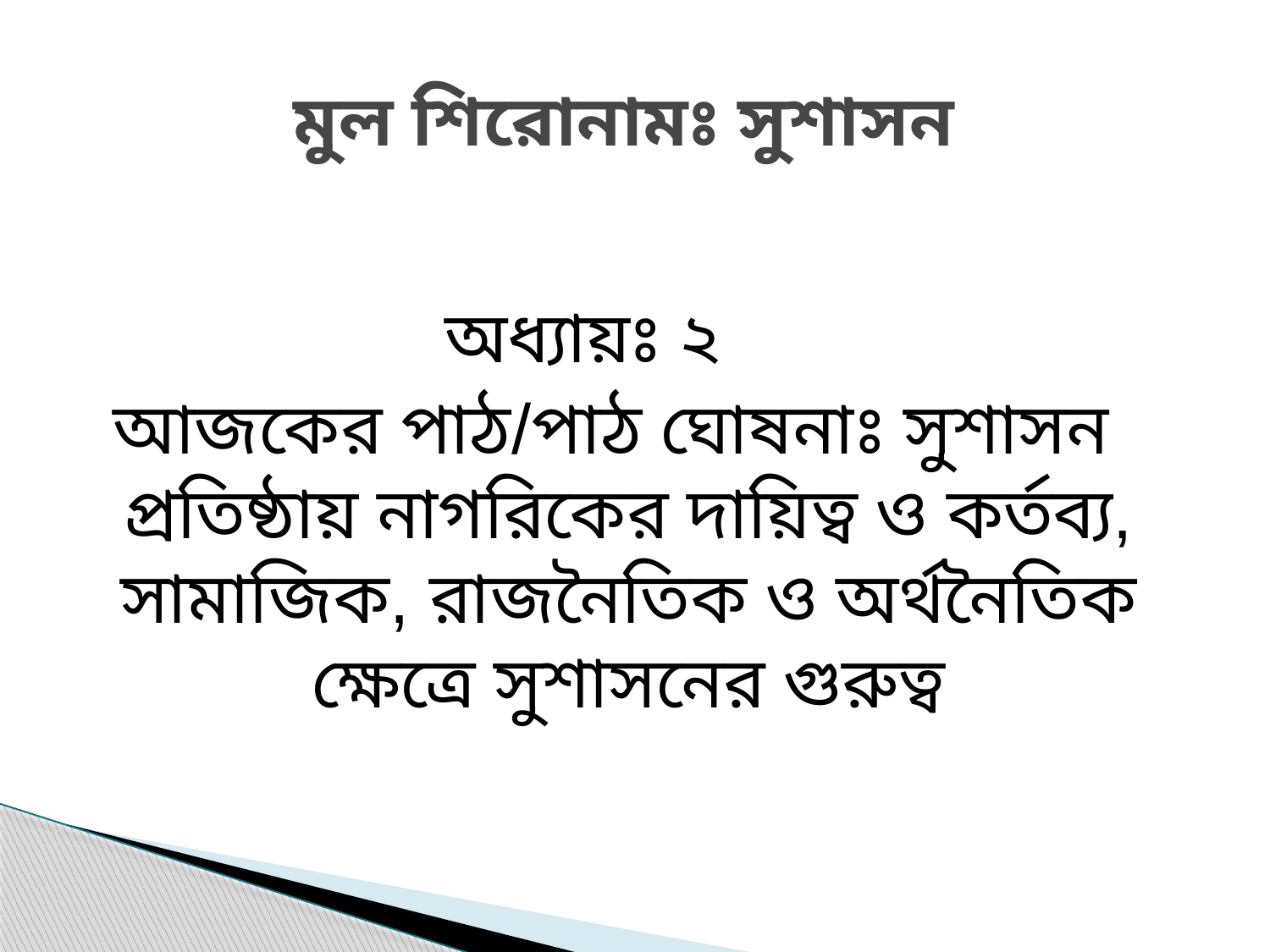

# মুল শিরোনামঃ সুশাসন
অধ্যায়ঃ ২
আজকের পাঠ/পাঠ ঘোষনাঃ সুশাসন প্রতিষ্ঠায় নাগরিকের দায়িত্ব ও কর্তব্য, সামাজিক, রাজনৈতিক ও অর্থনৈতিক ক্ষেত্রে সুশাসনের গুরুত্ব